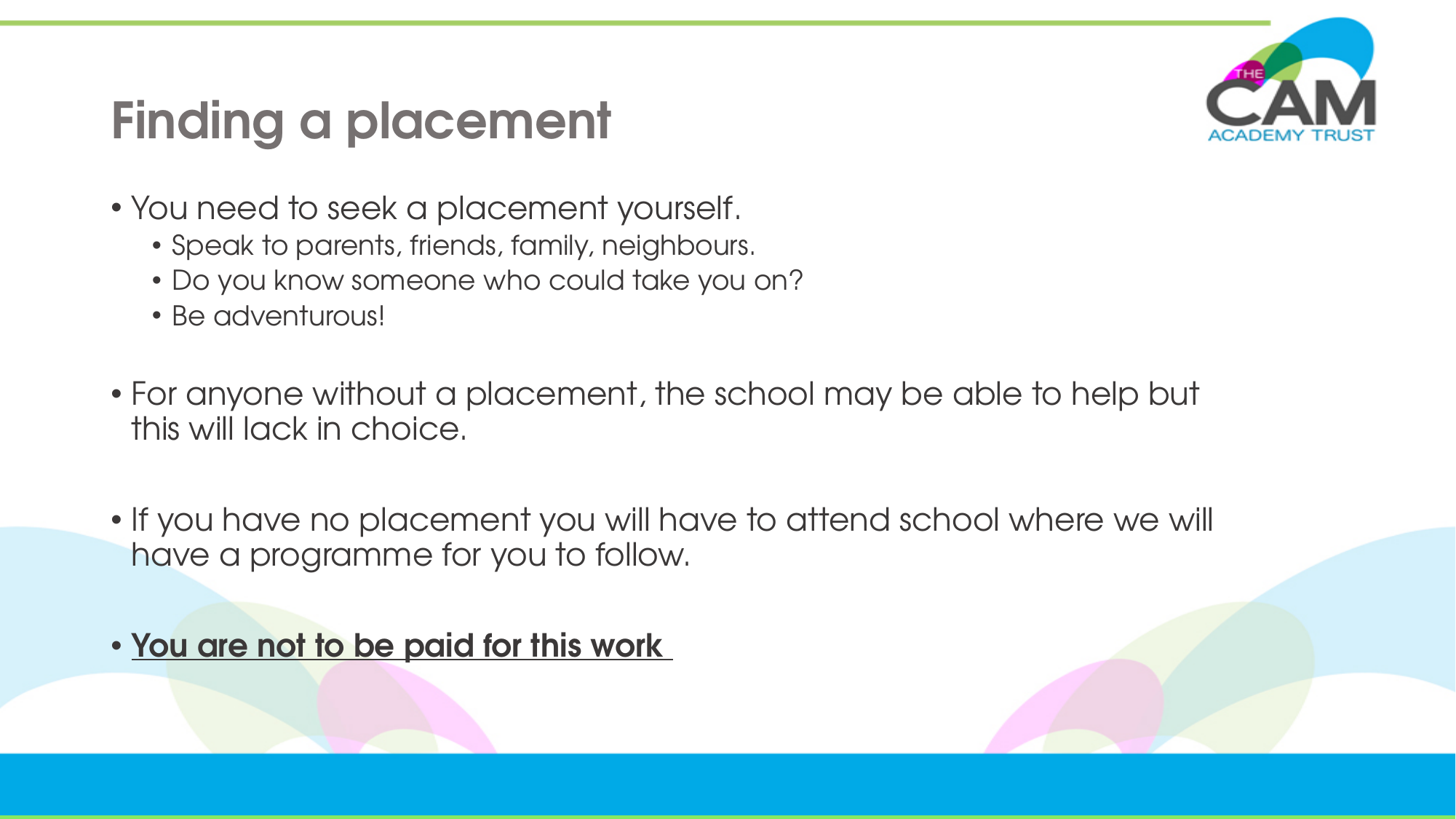

# Finding a placement
You need to seek a placement yourself.
Speak to parents, friends, family, neighbours.
Do you know someone who could take you on?
Be adventurous!

For anyone without a placement, the school may be able to help but this will lack in choice.

If you have no placement you will have to attend school where we will have a programme for you to follow.

You are not to be paid for this work